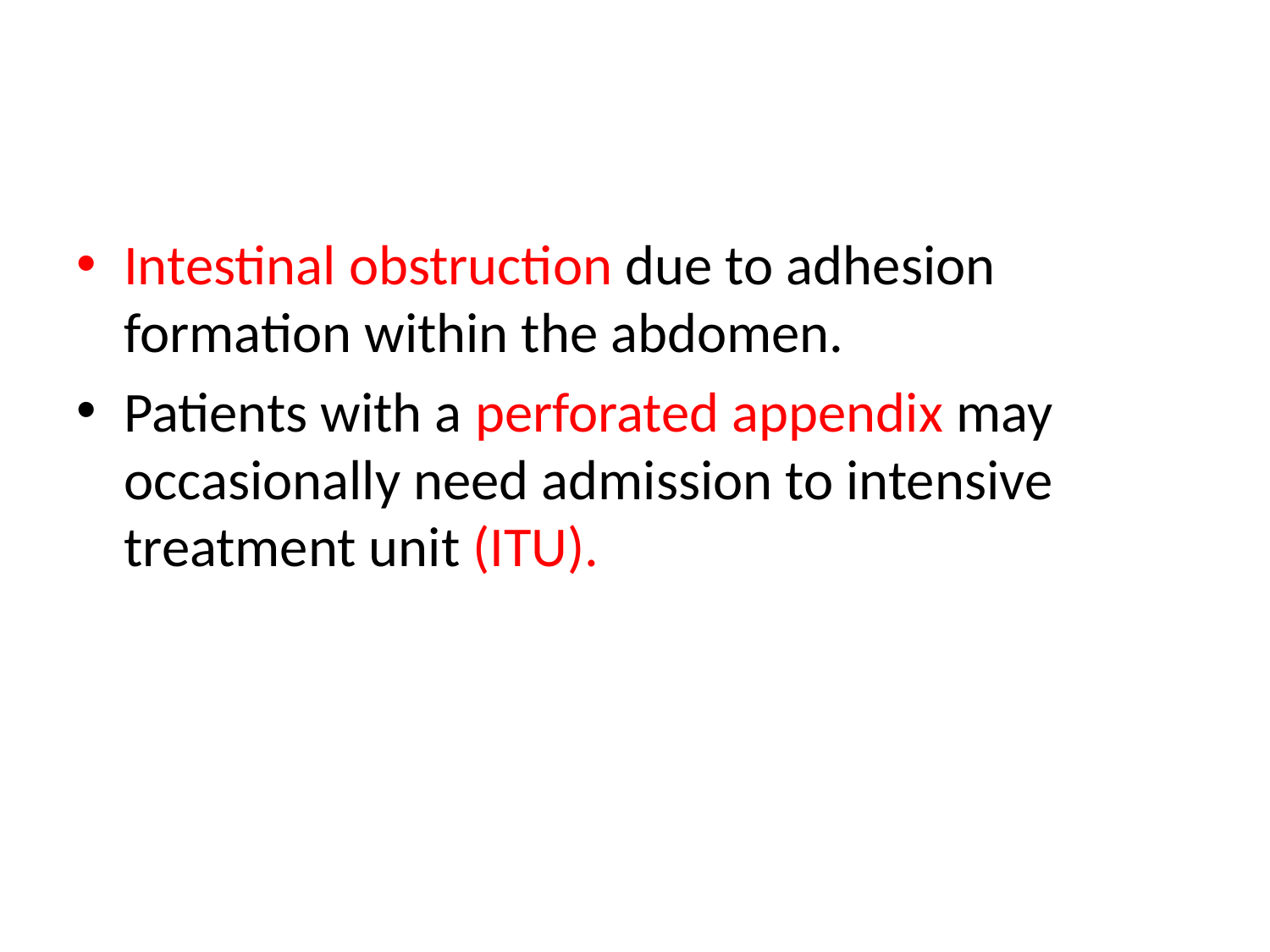

#
Intestinal obstruction due to adhesion formation within the abdomen.
Patients with a perforated appendix may occasionally need admission to intensive treatment unit (ITU).